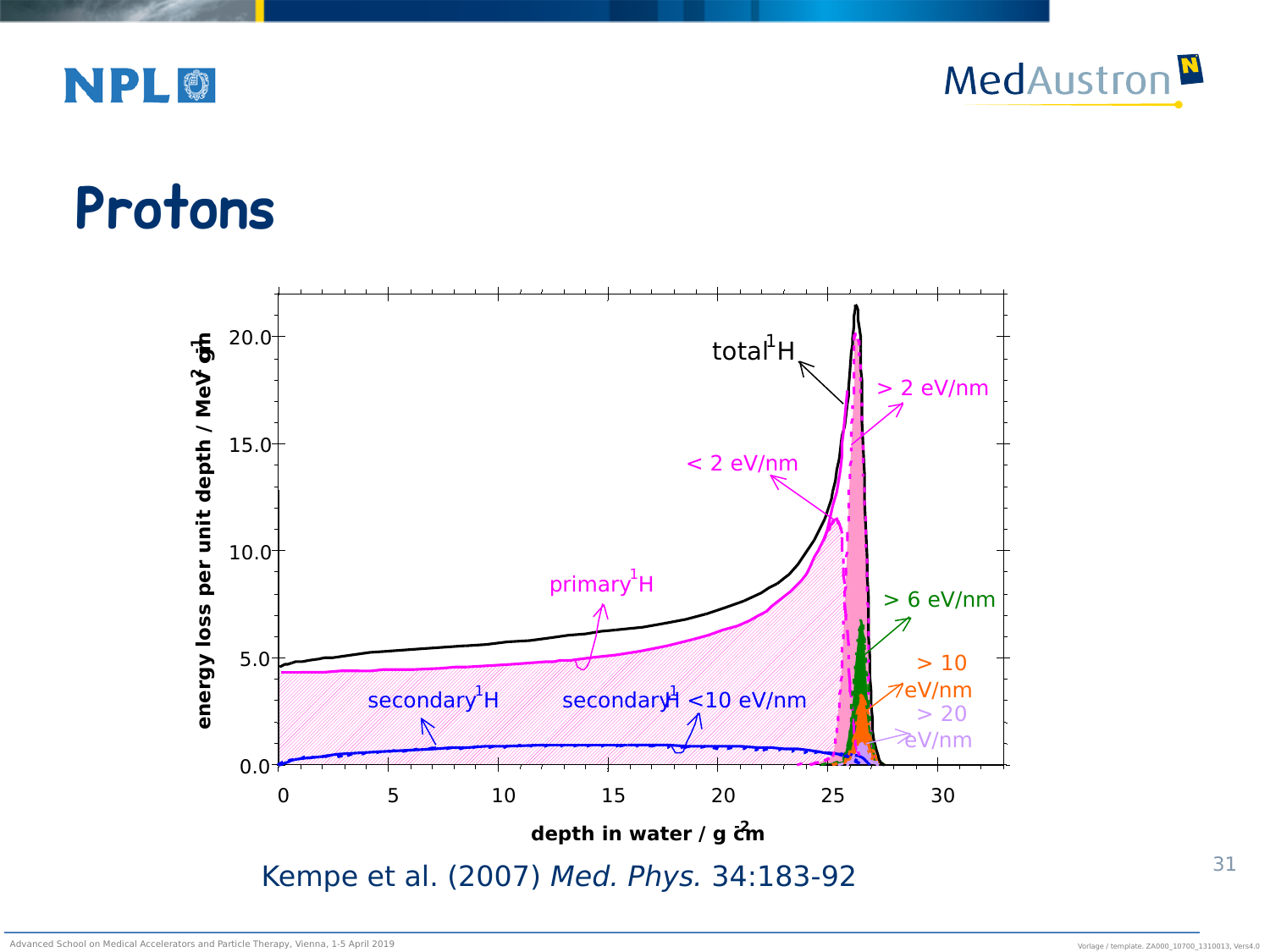

# Protons

20.0

1

-1
total
H

 g

2

> 2 eV/nm

15.0

< 2 eV/nm

energy loss per unit depth / MeV cm

10.0

1
primary
H

> 6 eV/nm

5.0

> 10

eV/nm

1
1

secondary
H
secondary
H <10 eV/nm

> 20

eV/nm

0.0

0
5
10
15
20
25
30
-2
depth in water / g cm
Kempe et al. (2007) Med. Phys. 34:183-92